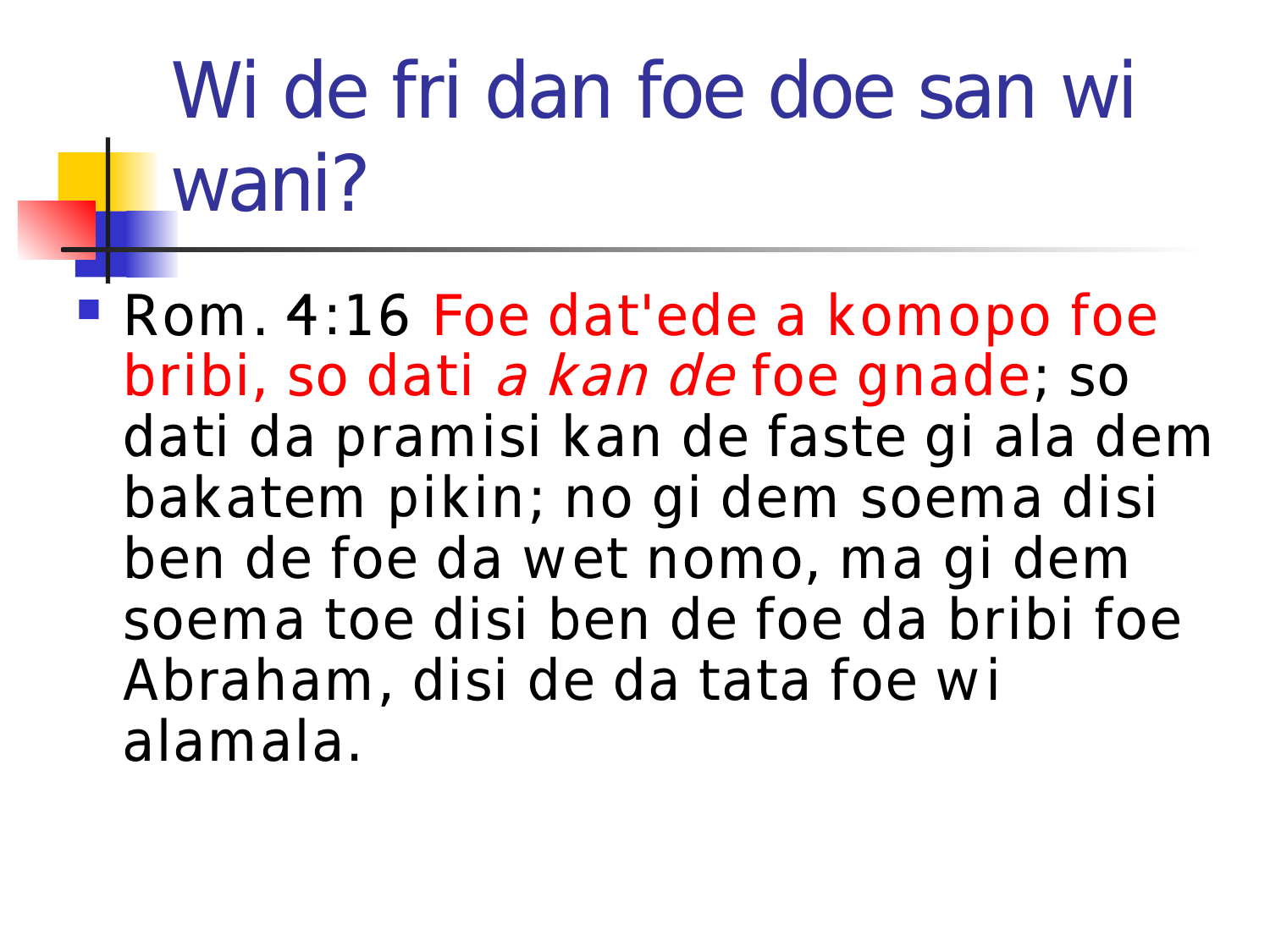

# Wi de fri dan foe doe san wi wani?
Rom. 4:16 Foe dat'ede a komopo foe bribi, so dati a kan de foe gnade; so dati da pramisi kan de faste gi ala dem bakatem pikin; no gi dem soema disi ben de foe da wet nomo, ma gi dem soema toe disi ben de foe da bribi foe Abraham, disi de da tata foe wi alamala.